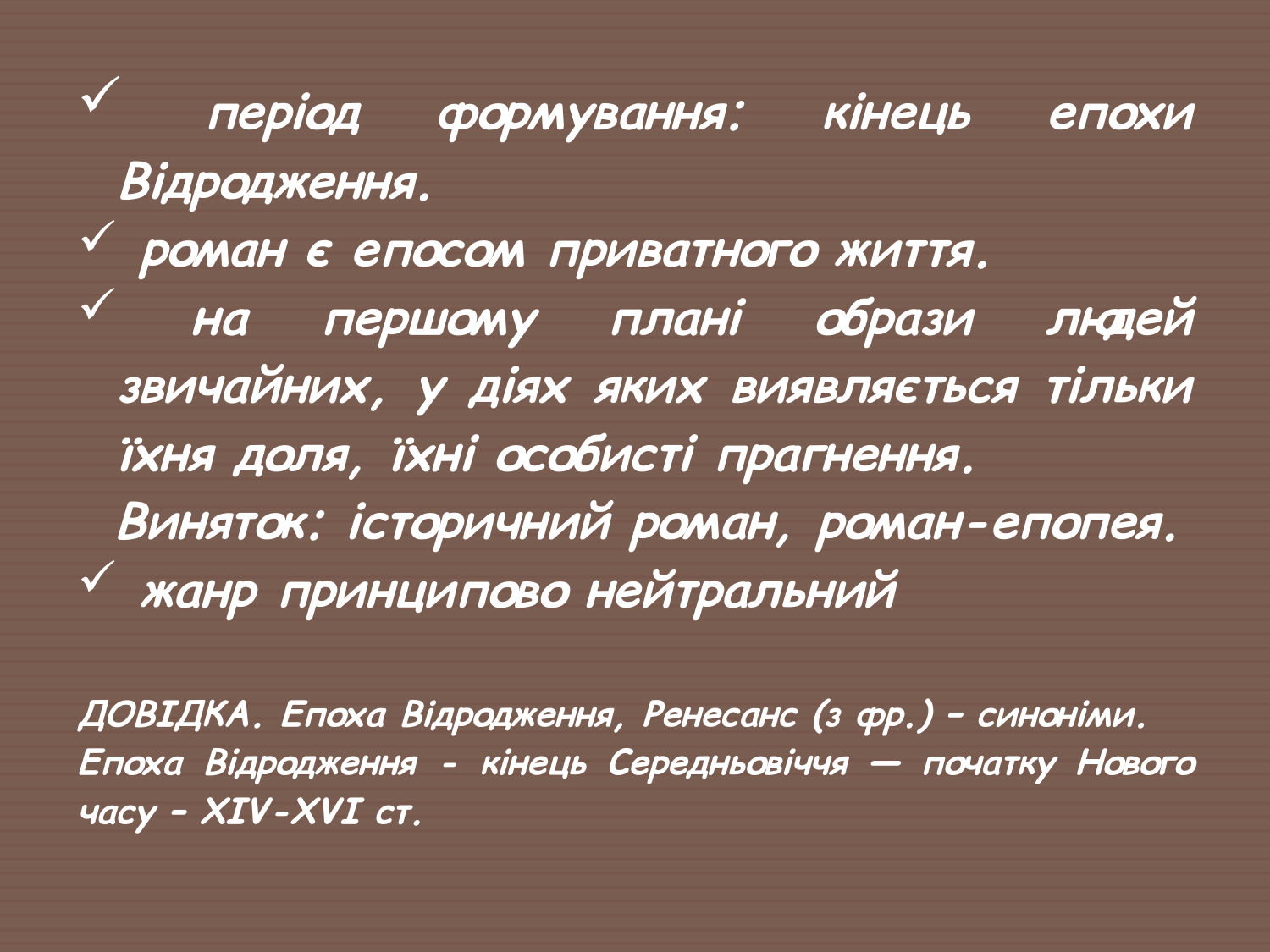

період формування: кінець епохи Відродження.
 роман є епосом приватного життя.
 на першому плані образи людей звичайних, у діях яких виявляється тільки їхня доля, їхні особисті прагнення.
Виняток: історичний роман, роман-епопея.
 жанр принципово нейтральний

ДОВІДКА. Епоха Відродження, Ренесанс (з фр.) – синоніми.
Епоха Відродження - кінець Середньовіччя — початку Нового часу – XIV-XVI ст.